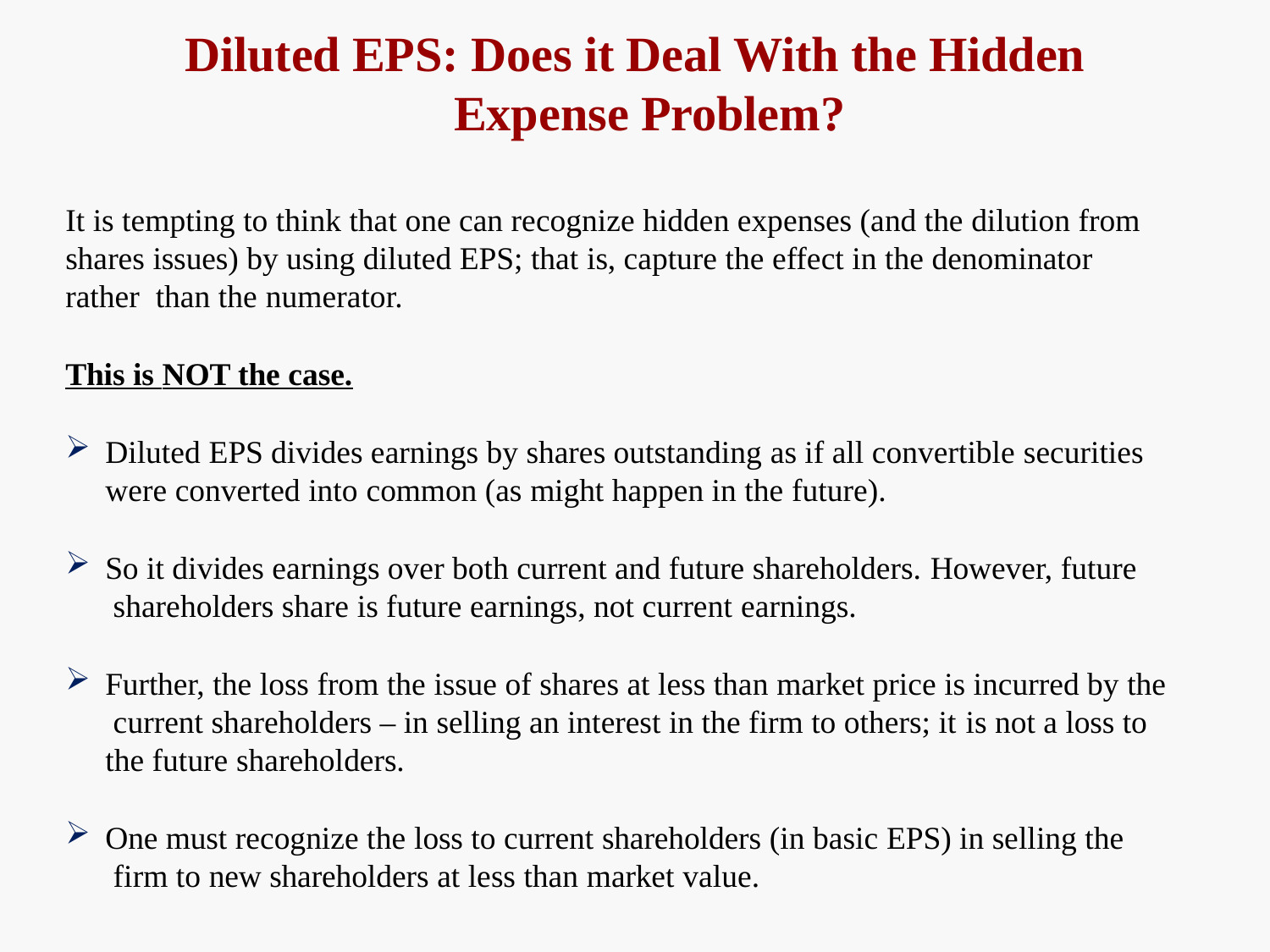

# Diluted EPS: Does it Deal With the Hidden  Expense Problem?
It is tempting to think that one can recognize hidden expenses (and the dilution from  shares issues) by using diluted EPS; that is, capture the effect in the denominator rather  than the numerator.

This is NOT the case.

Diluted EPS divides earnings by shares outstanding as if all convertible securities
were converted into common (as might happen in the future).

So it divides earnings over both current and future shareholders. However, future  shareholders share is future earnings, not current earnings.

Further, the loss from the issue of shares at less than market price is incurred by the  current shareholders – in selling an interest in the firm to others; it is not a loss to  the future shareholders.

One must recognize the loss to current shareholders (in basic EPS) in selling the  firm to new shareholders at less than market value.